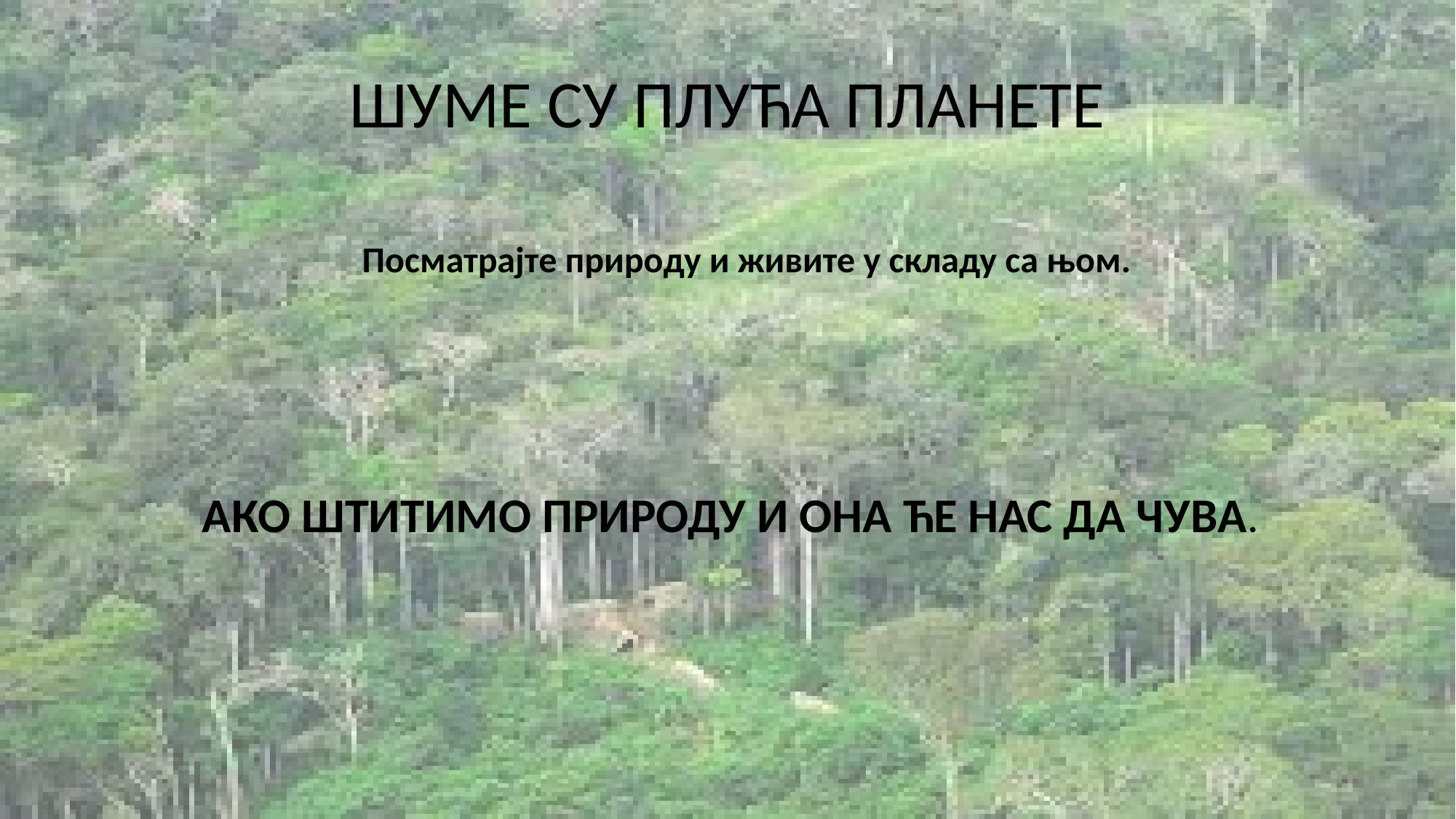

# ШУМЕ СУ ПЛУЋА ПЛАНЕТЕ
Посматрајте природу и живите у складу са њом.
АКО ШТИТИМО ПРИРОДУ И ОНА ЋЕ НАС ДА ЧУВА.